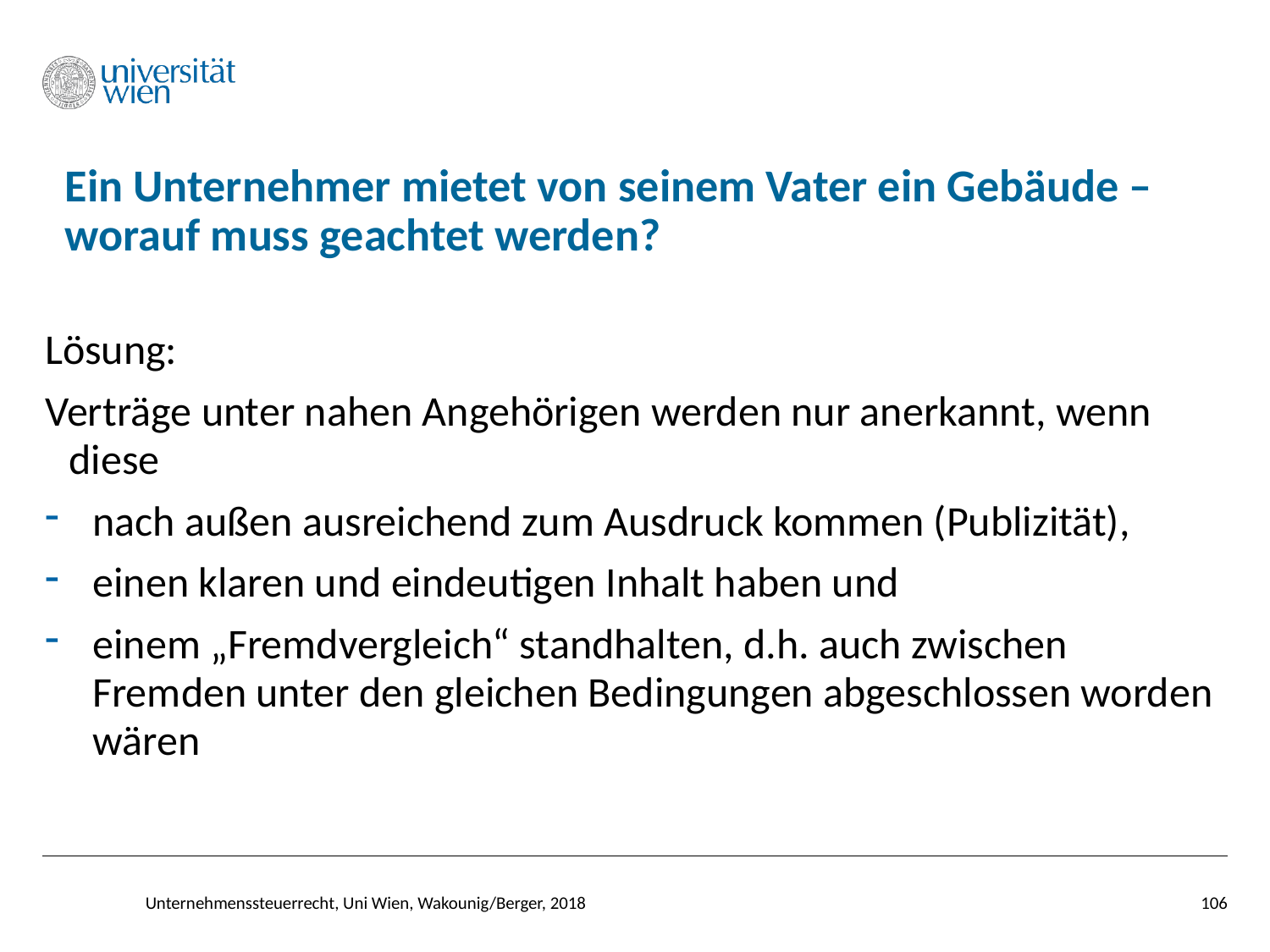

# Ein Unternehmer mietet von seinem Vater ein Gebäude – worauf muss geachtet werden?
Lösung:
Verträge unter nahen Angehörigen werden nur anerkannt, wenn diese
nach außen ausreichend zum Ausdruck kommen (Publizität),
einen klaren und eindeutigen Inhalt haben und
einem „Fremdvergleich“ standhalten, d.h. auch zwischen Fremden unter den gleichen Bedingungen abgeschlossen worden wären

Unternehmenssteuerrecht, Uni Wien, Wakounig/Berger, 2018
106